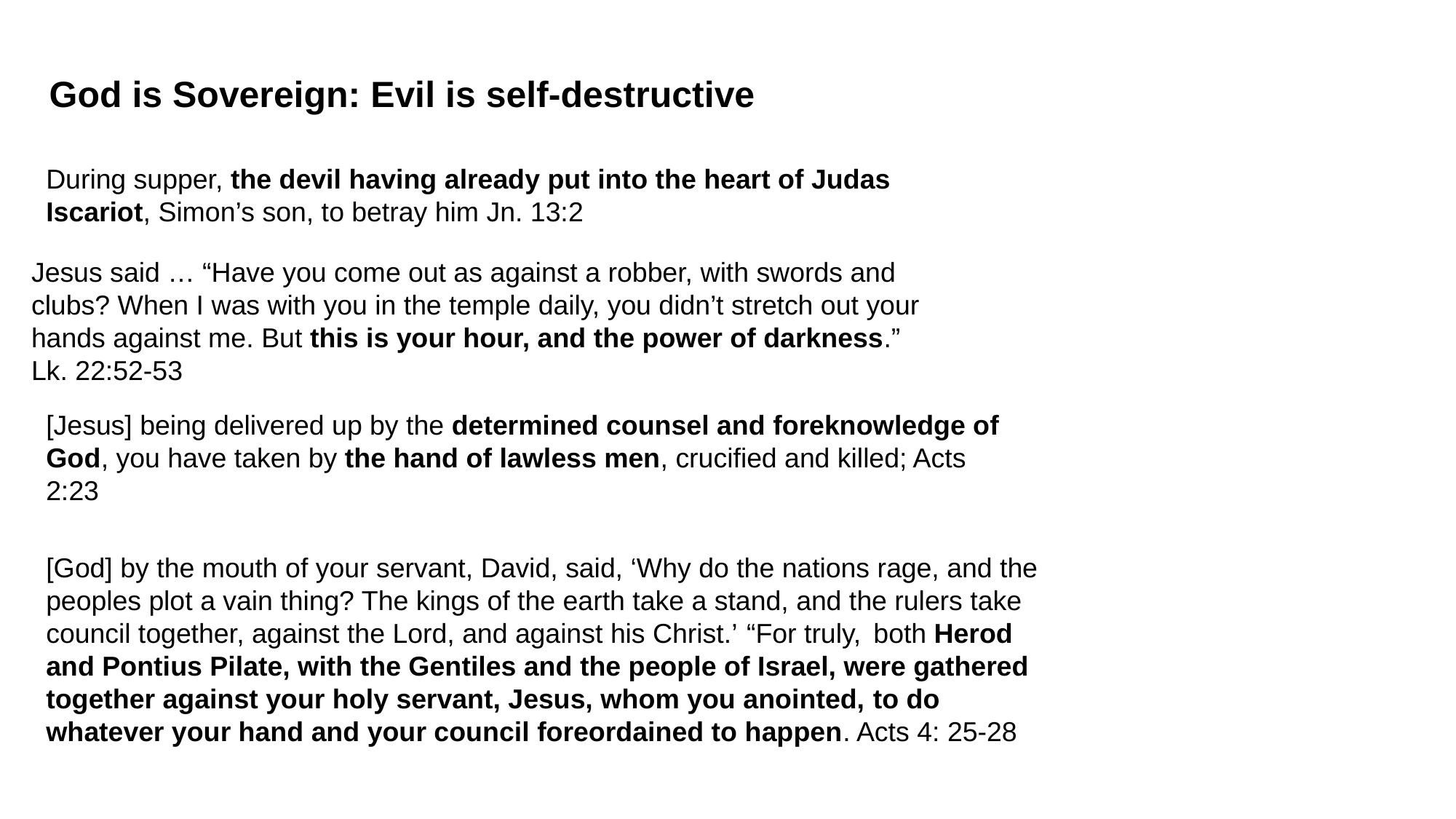

God is Sovereign: Evil is self-destructive
During supper, the devil having already put into the heart of Judas Iscariot, Simon’s son, to betray him Jn. 13:2
Jesus said … “Have you come out as against a robber, with swords and clubs? When I was with you in the temple daily, you didn’t stretch out your
hands against me. But this is your hour, and the power of darkness.”
Lk. 22:52-53
[Jesus] being delivered up by the determined counsel and foreknowledge of God, you have taken by the hand of lawless men, crucified and killed; Acts 2:23
[God] by the mouth of your servant, David, said, ‘Why do the nations rage, and the peoples plot a vain thing? The kings of the earth take a stand, and the rulers take council together, against the Lord, and against his Christ.’  “For truly,  both Herod and Pontius Pilate, with the Gentiles and the people of Israel, were gathered together against your holy servant, Jesus, whom you anointed, to do whatever your hand and your council foreordained to happen. Acts 4: 25-28